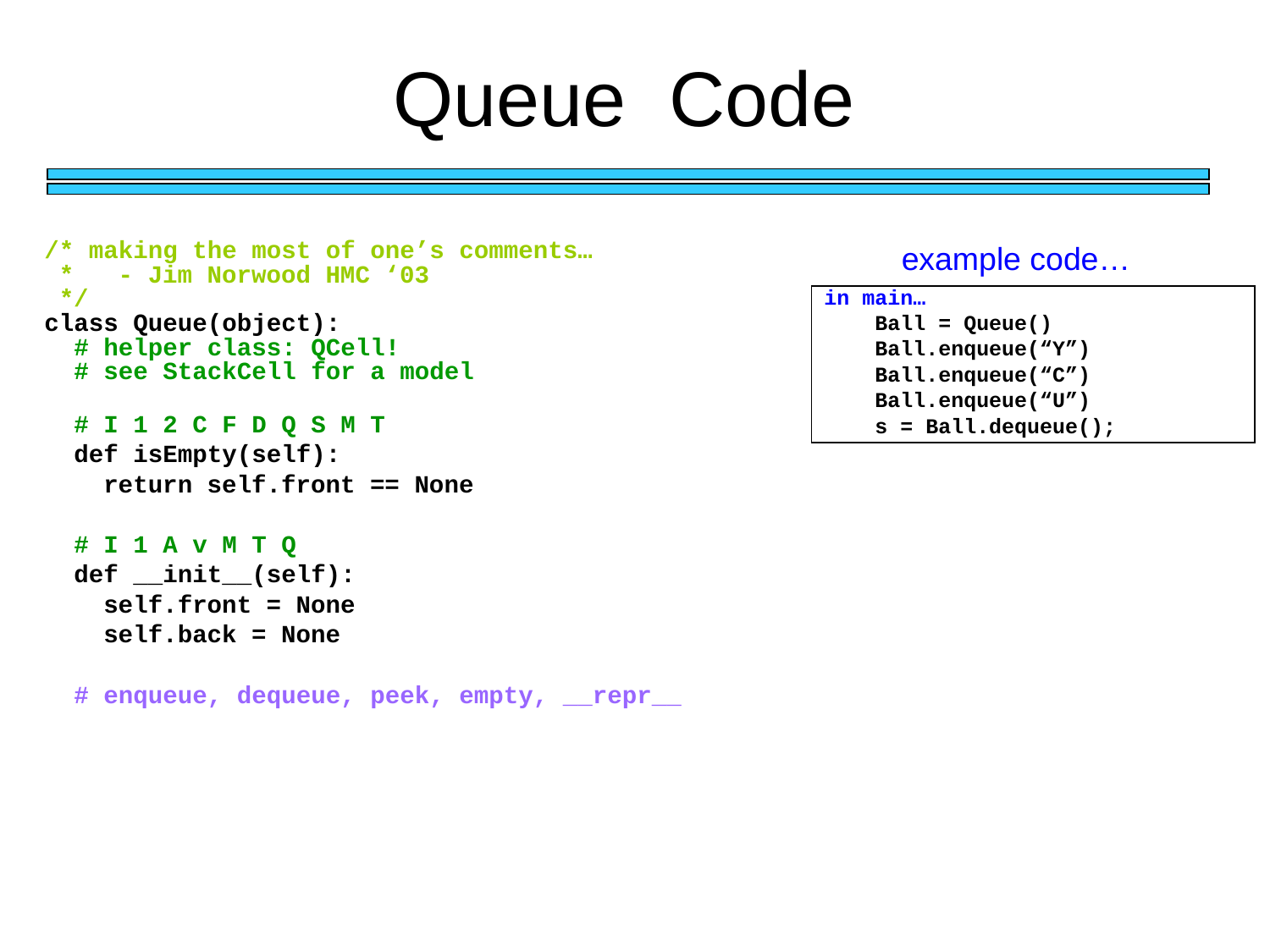

Queue  Code

example code…
/* making the most of one’s comments…
 *   - Jim Norwood HMC ‘03
 */
class Queue(object):
  # helper class: QCell!
  # see StackCell for a model

  # I 1 2 C F D Q S M T
  def isEmpty(self):
    return self.front == None

  # I 1 A v M T Q
  def __init__(self):
    self.front = None
    self.back = None

  # enqueue, dequeue, peek, empty, __repr__
in main…
    Ball = Queue()
    Ball.enqueue(“Y”)
    Ball.enqueue(“C”)
    Ball.enqueue(“U”)
    s = Ball.dequeue();